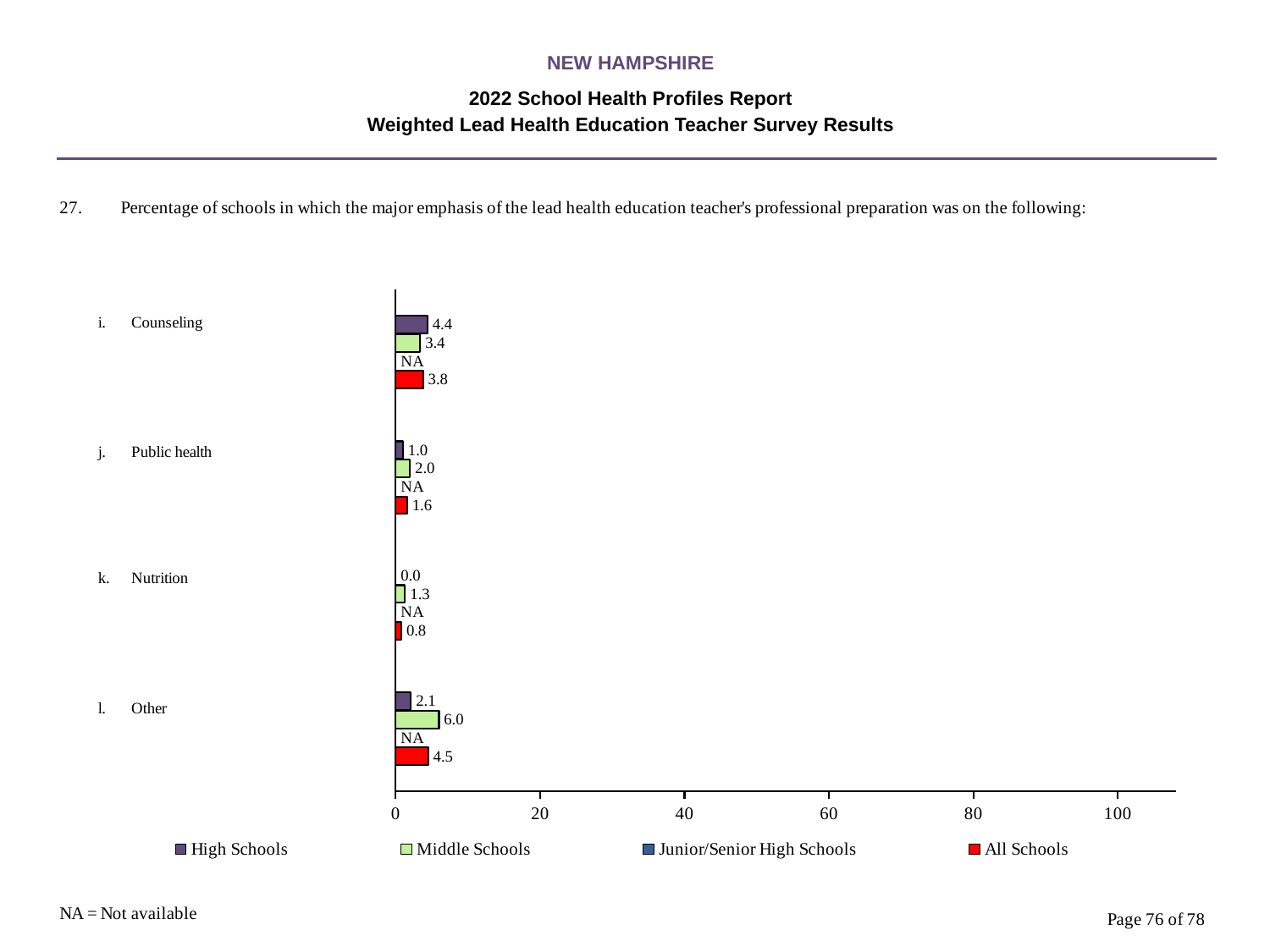

NEW HAMPSHIRE
2022 School Health Profiles Report
Weighted Lead Health Education Teacher Survey Results

### Chart

| Category | All Schools | Junior/Senior High Schools | Middle Schools | High Schools |
|---|---|---|---|---|
| Other | 4.5 | 0.0009 | 6.0 | 2.1 |
| Nutrition | 0.8 | 0.0009 | 1.3 | 0.0008 |
| Public health | 1.6 | 0.0009 | 2.0 | 1.0 |
| Counseling | 3.8 | 0.0009 | 3.4 | 4.4 |